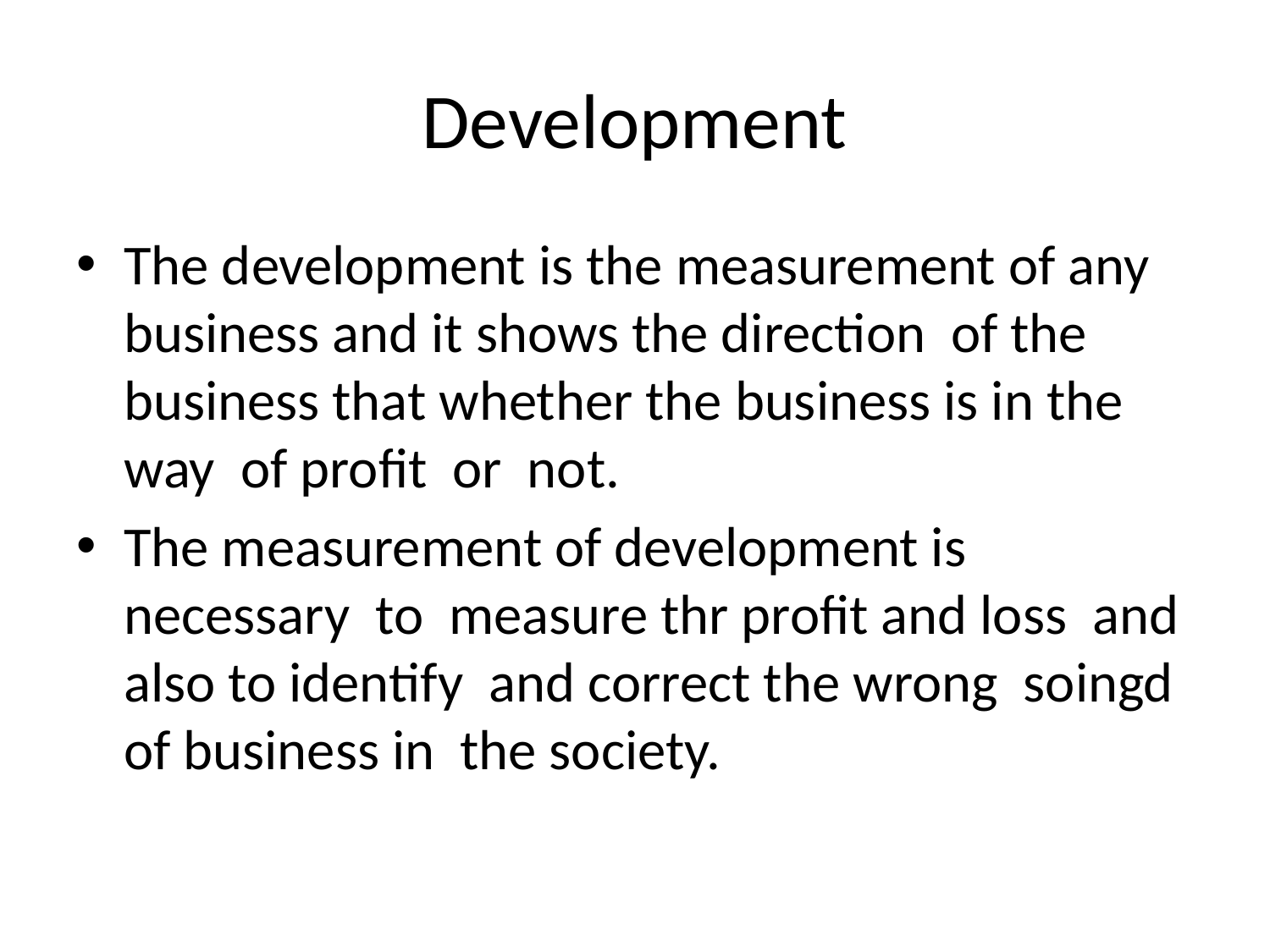

# Development
The development is the measurement of any  business and it shows the direction  of the business that whether the business is in the way  of profit  or  not.
The measurement of development is necessary  to  measure thr profit and loss  and also to identify  and correct the wrong  soingd of business in  the society.